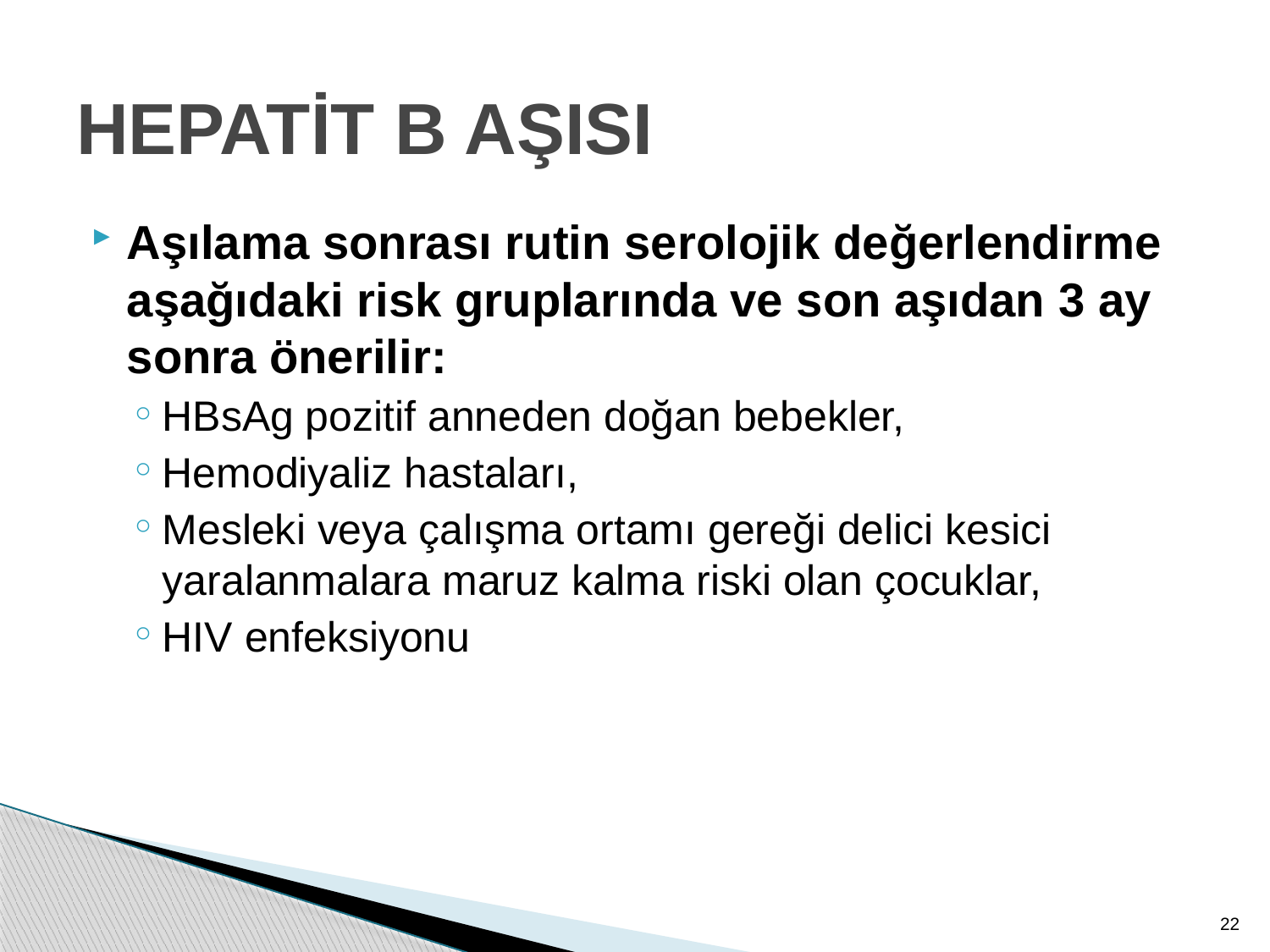

# HEPATİT B AŞISI
Aşılama sonrası rutin serolojik değerlendirme aşağıdaki risk gruplarında ve son aşıdan 3 ay sonra önerilir:
HBsAg pozitif anneden doğan bebekler,
Hemodiyaliz hastaları,
Mesleki veya çalışma ortamı gereği delici kesici yaralanmalara maruz kalma riski olan çocuklar,
HIV enfeksiyonu

22